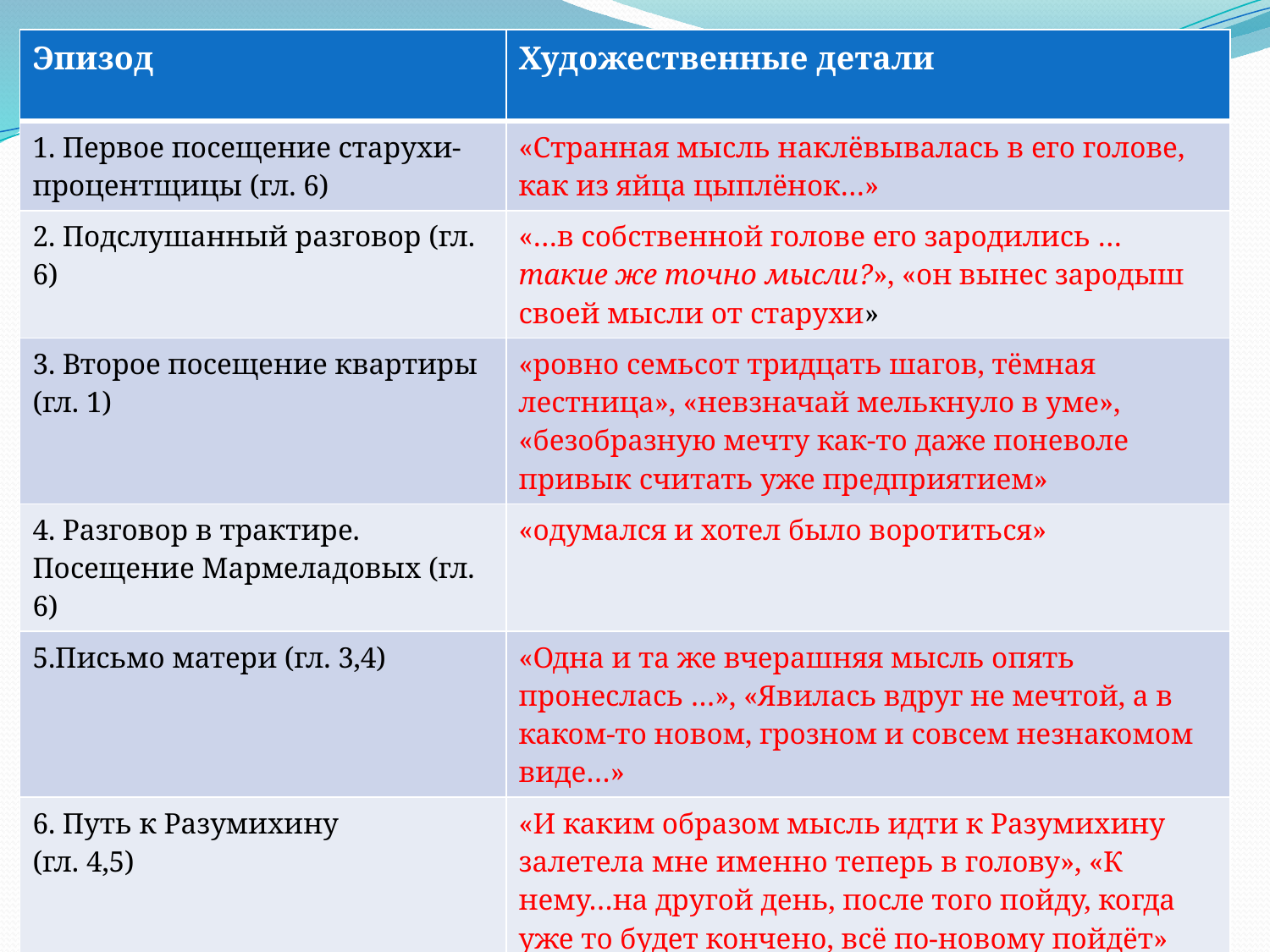

| Эпизод | Художественные детали |
| --- | --- |
| 1. Первое посещение старухи-процентщицы (гл. 6) | «Странная мысль наклёвывалась в его голове, как из яйца цыплёнок…» |
| 2. Подслушанный разговор (гл. 6) | «…в собственной голове его зародились … такие же точно мысли?», «он вынес зародыш своей мысли от старухи» |
| 3. Второе посещение квартиры (гл. 1) | «ровно семьсот тридцать шагов, тёмная лестница», «невзначай мелькнуло в уме», «безобразную мечту как-то даже поневоле привык считать уже предприятием» |
| 4. Разговор в трактире. Посещение Мармеладовых (гл. 6) | «одумался и хотел было воротиться» |
| 5.Письмо матери (гл. 3,4) | «Одна и та же вчерашняя мысль опять пронеслась …», «Явилась вдруг не мечтой, а в каком-то новом, грозном и совсем незнакомом виде…» |
| 6. Путь к Разумихину (гл. 4,5) | «И каким образом мысль идти к Разумихину залетела мне именно теперь в голову», «К нему…на другой день, после того пойду, когда уже то будет кончено, всё по-новому пойдёт» |
| 7. Сон (гл.5) | «Точно нарыв на сердце его, нарывавший весь месяц, вдруг прорвало» |